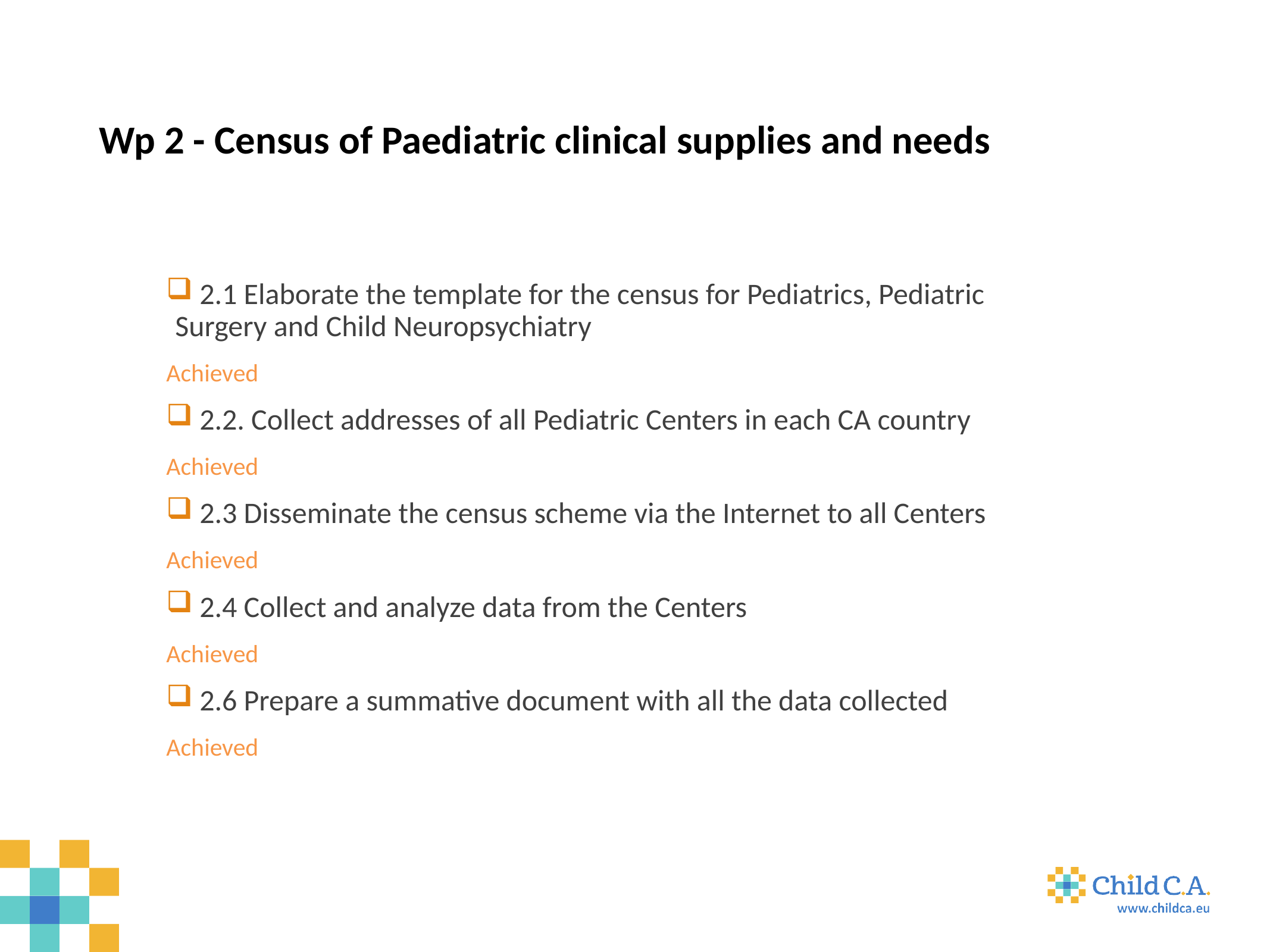

Wp 2 - Census of Paediatric clinical supplies and needs
 2.1 Elaborate the template for the census for Pediatrics, Pediatric Surgery and Child Neuropsychiatry
Achieved
 2.2. Collect addresses of all Pediatric Centers in each CA country
Achieved
 2.3 Disseminate the census scheme via the Internet to all Centers
Achieved
 2.4 Collect and analyze data from the Centers
Achieved
 2.6 Prepare a summative document with all the data collected
Achieved